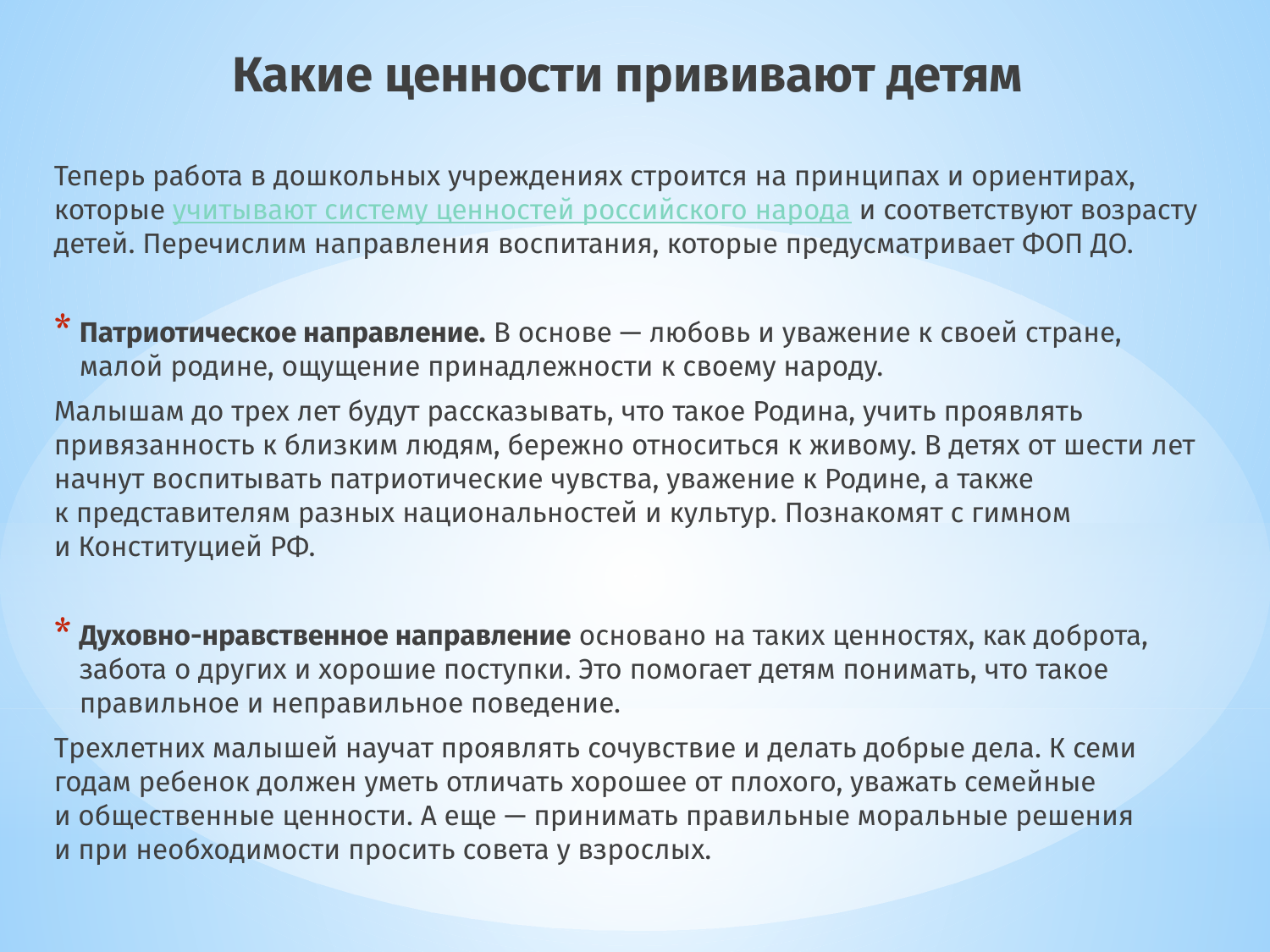

Какие ценности прививают детям

Теперь работа в дошкольных учреждениях строится на принципах и ориентирах, которые учитывают систему ценностей российского народа и соответствуют возрасту детей. Перечислим направления воспитания, которые предусматривает ФОП ДО.

Патриотическое направление. В основе — любовь и уважение к своей стране, малой родине, ощущение принадлежности к своему народу.
Малышам до трех лет будут рассказывать, что такое Родина, учить проявлять привязанность к близким людям, бережно относиться к живому. В детях от шести лет начнут воспитывать патриотические чувства, уважение к Родине, а также к представителям разных национальностей и культур. Познакомят с гимном и Конституцией РФ.

Духовно-нравственное направление основано на таких ценностях, как доброта, забота о других и хорошие поступки. Это помогает детям понимать, что такое правильное и неправильное поведение.
Трехлетних малышей научат проявлять сочувствие и делать добрые дела. К семи годам ребенок должен уметь отличать хорошее от плохого, уважать семейные и общественные ценности. А еще — принимать правильные моральные решения и при необходимости просить совета у взрослых.